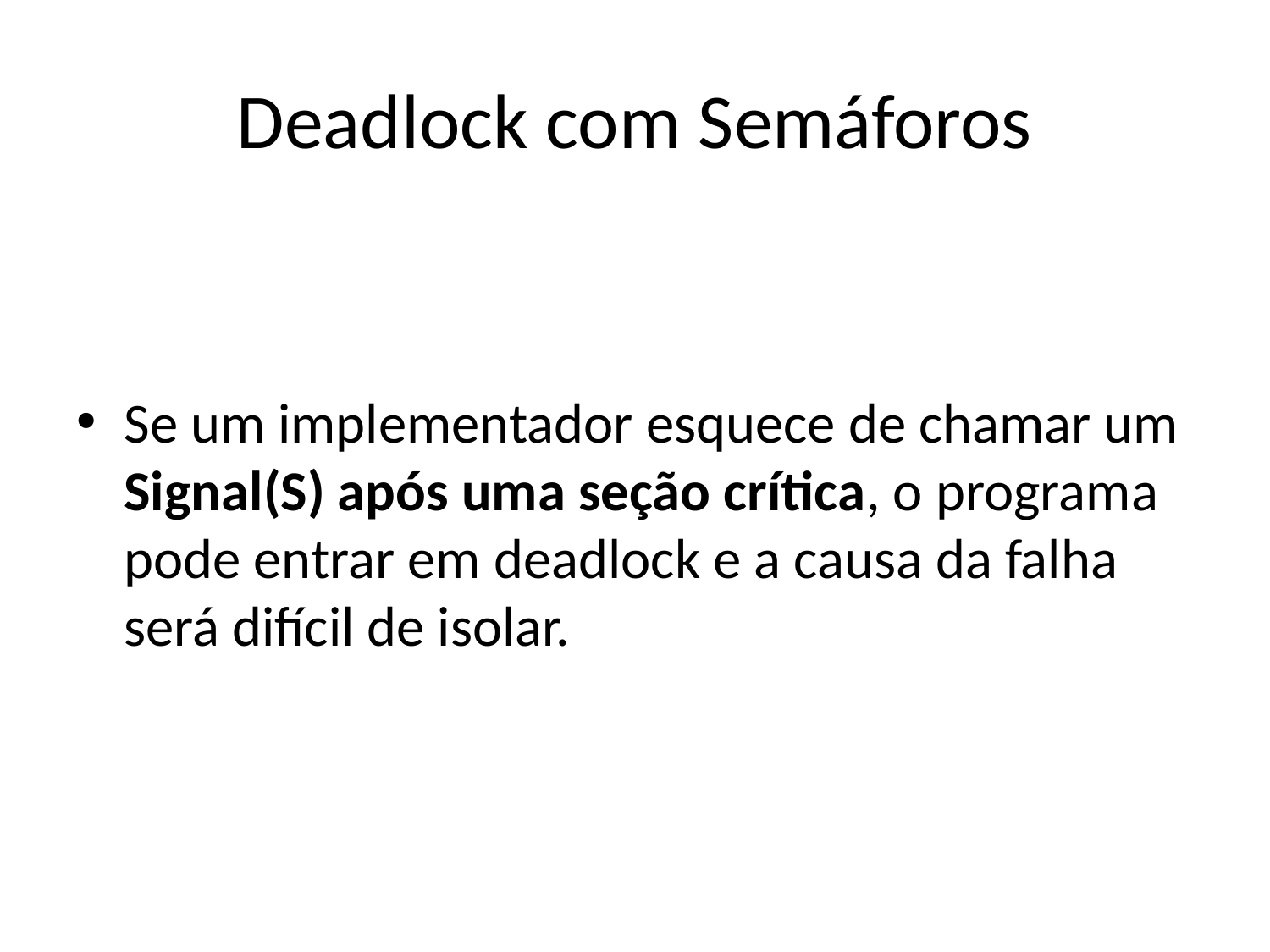

# Deadlock com Semáforos

Se um implementador esquece de chamar um Signal(S) após uma seção crítica, o programa pode entrar em deadlock e a causa da falha será difícil de isolar.